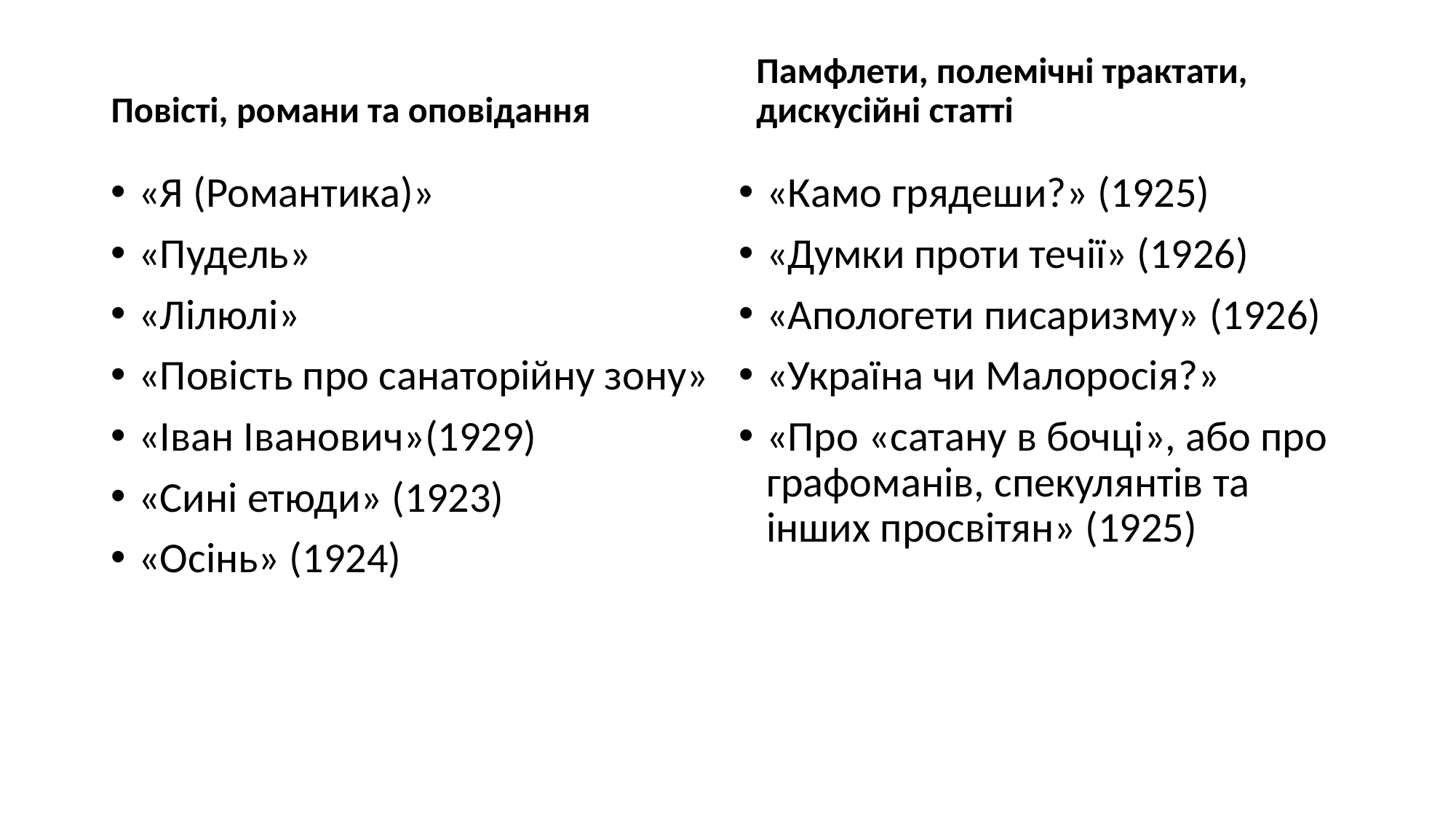

Повісті, романи та оповідання
Памфлети, полемічні трактати, дискусійні статті
«Я (Романтика)»
«Пудель»
«Лілюлі»
«Повість про санаторійну зону»
«Іван Іванович»(1929)
«Сині етюди» (1923)
«Осінь» (1924)

«Камо грядеши?» (1925)
«Думки проти течії» (1926)
«Апологети писаризму» (1926)
«Україна чи Малоросія?»
«Про «сатану в бочці», або про графоманів, спекулянтів та інших просвітян» (1925)